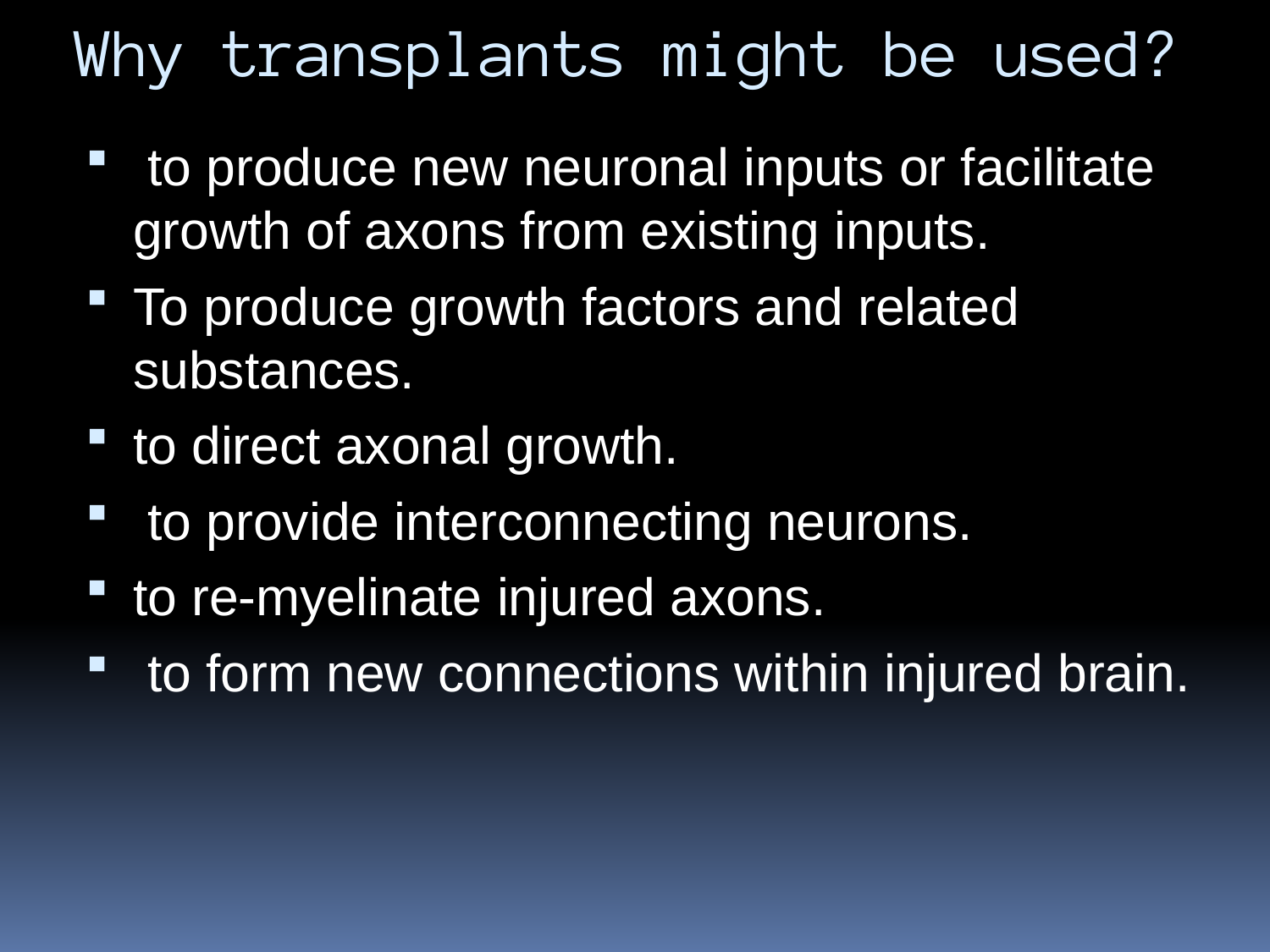

# Why transplants might be used?
 to produce new neuronal inputs or facilitate growth of axons from existing inputs.
To produce growth factors and related substances.
to direct axonal growth.
 to provide interconnecting neurons.
to re-myelinate injured axons.
 to form new connections within injured brain.